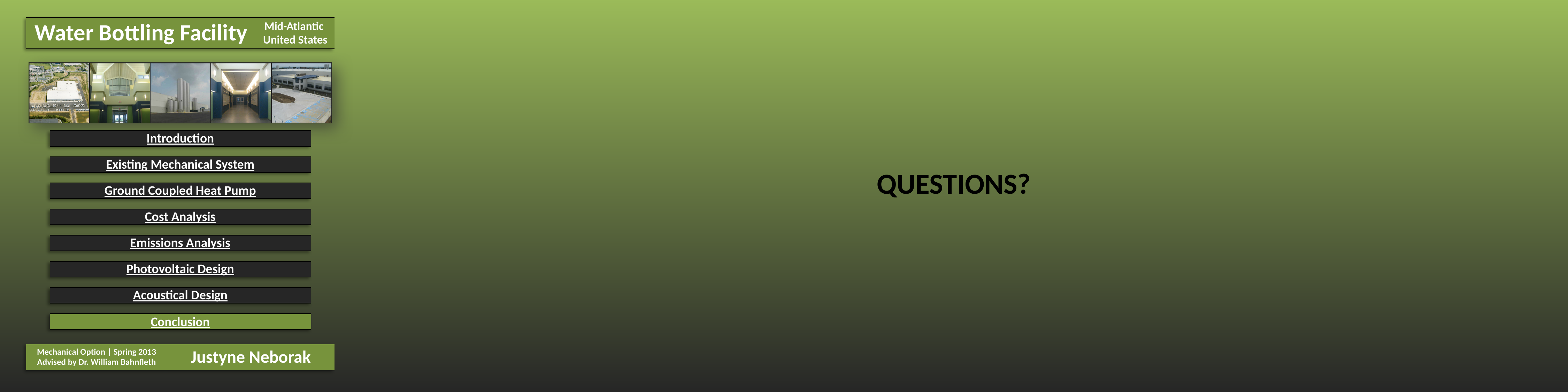

# Questions?
| Conclusion |
| --- |